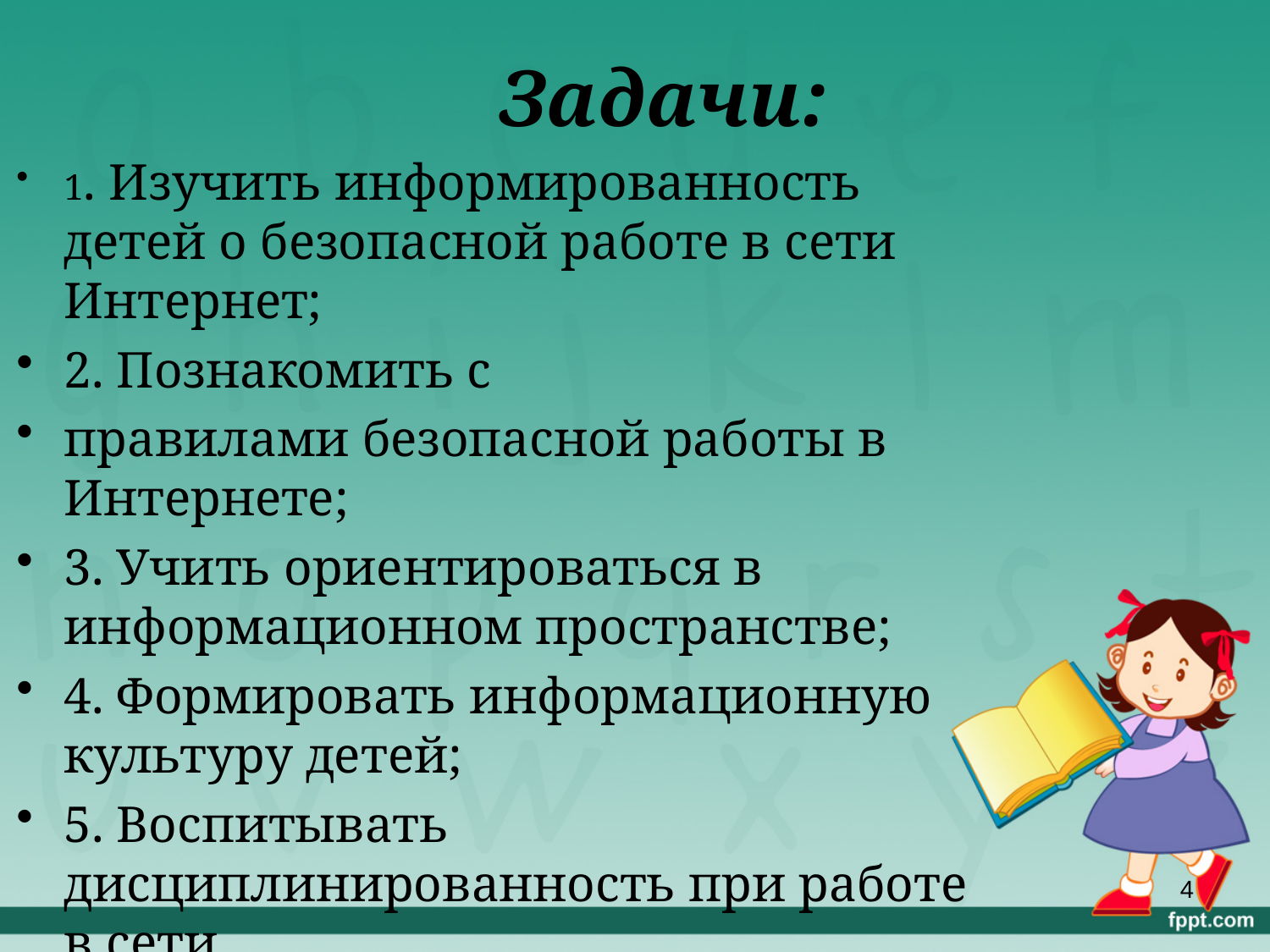

# Задачи:
1. Изучить информированность детей о безопасной работе в сети Интернет;
2. Познакомить с
правилами безопасной работы в Интернете;
3. Учить ориентироваться в информационном пространстве;
4. Формировать информационную культуру детей;
5. Воспитывать дисциплинированность при работе в сети.

4